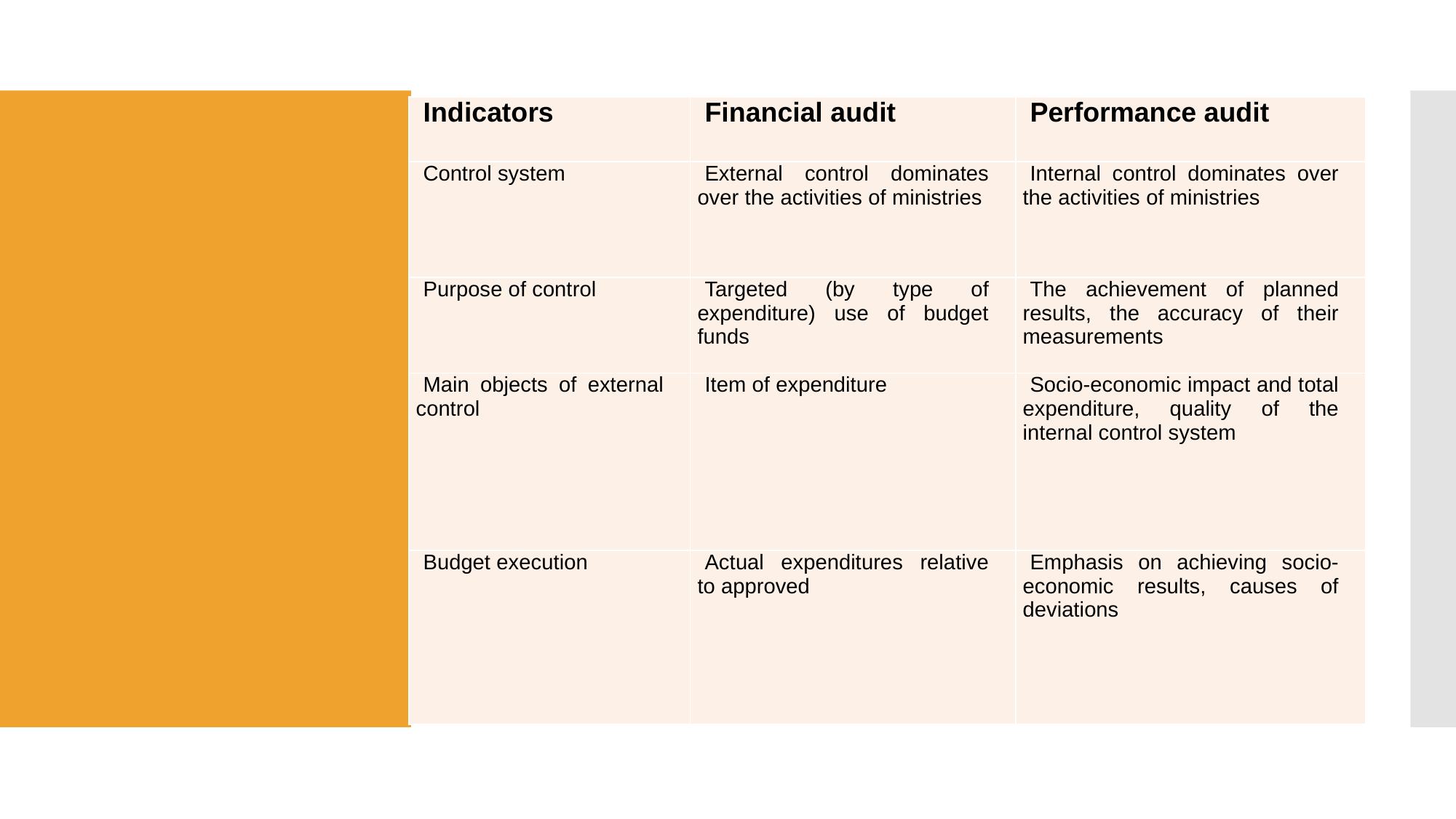

| Indicators | Financial audit | Performance audit |
| --- | --- | --- |
| Control system | External control dominates over the activities of ministries | Internal control dominates over the activities of ministries |
| Purpose of control | Targeted (by type of expenditure) use of budget funds | The achievement of planned results, the accuracy of their measurements |
| Main objects of external control | Item of expenditure | Socio-economic impact and total expenditure, quality of the internal control system |
| Budget execution | Actual expenditures relative to approved | Emphasis on achieving socio-economic results, causes of deviations |
#